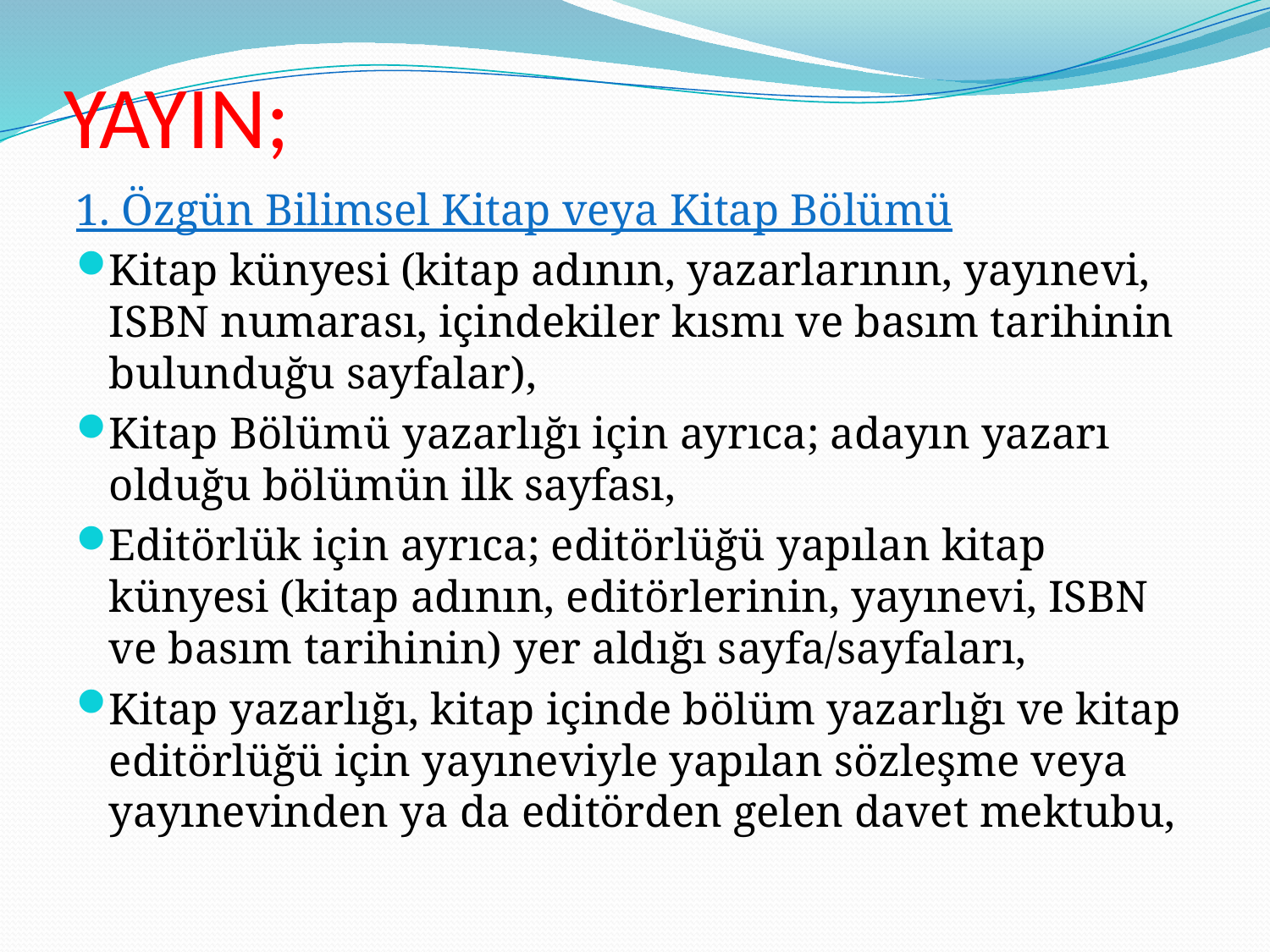

# YAYIN;
1. Özgün Bilimsel Kitap veya Kitap Bölümü
Kitap künyesi (kitap adının, yazarlarının, yayınevi, ISBN numarası, içindekiler kısmı ve basım tarihinin bulunduğu sayfalar),
Kitap Bölümü yazarlığı için ayrıca; adayın yazarı olduğu bölümün ilk sayfası,
Editörlük için ayrıca; editörlüğü yapılan kitap künyesi (kitap adının, editörlerinin, yayınevi, ISBN ve basım tarihinin) yer aldığı sayfa/sayfaları,
Kitap yazarlığı, kitap içinde bölüm yazarlığı ve kitap editörlüğü için yayıneviyle yapılan sözleşme veya yayınevinden ya da editörden gelen davet mektubu,